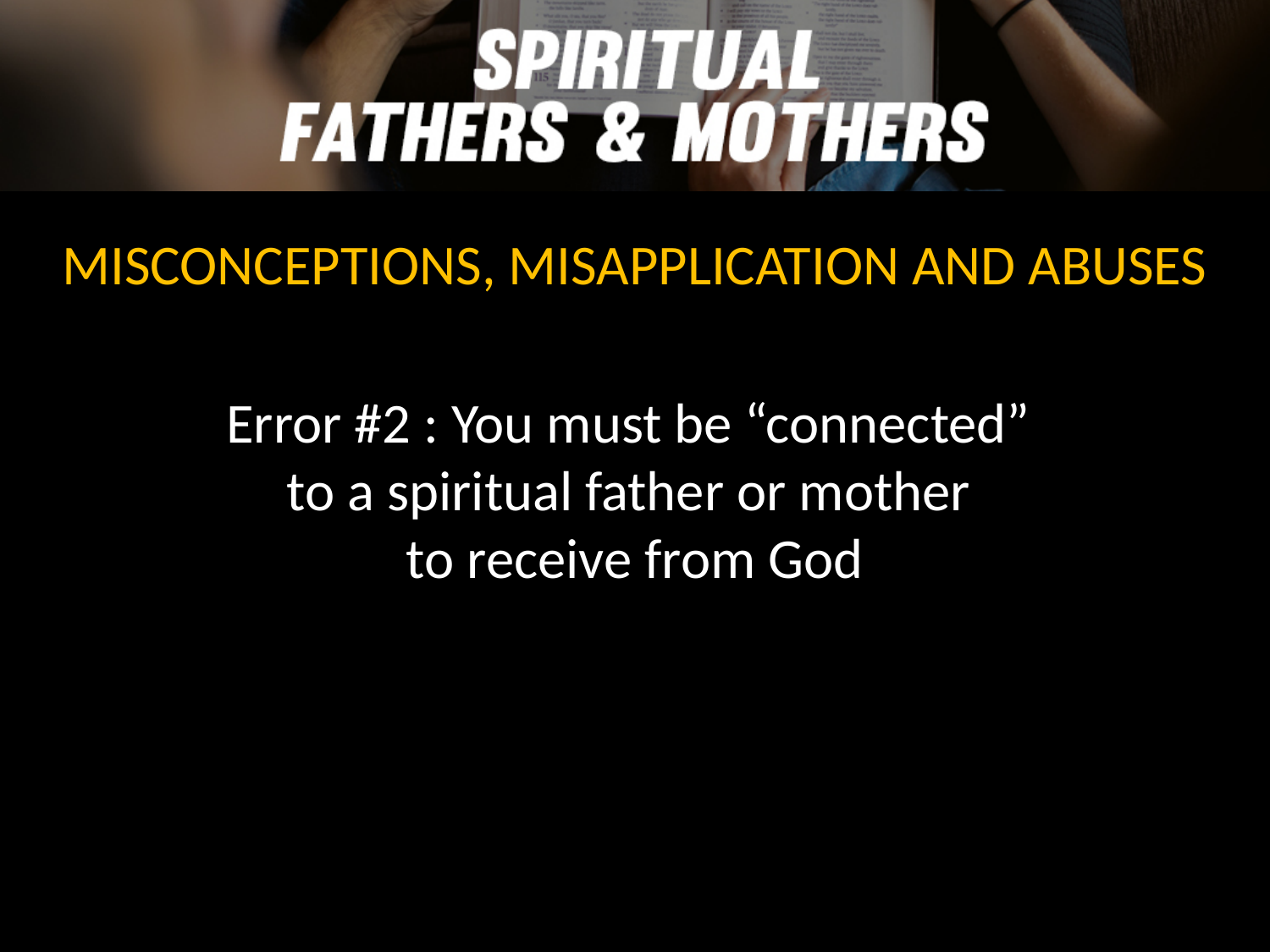

MISCONCEPTIONS, MISAPPLICATION AND ABUSES
Error #2 : You must be “connected”
to a spiritual father or mother
to receive from God